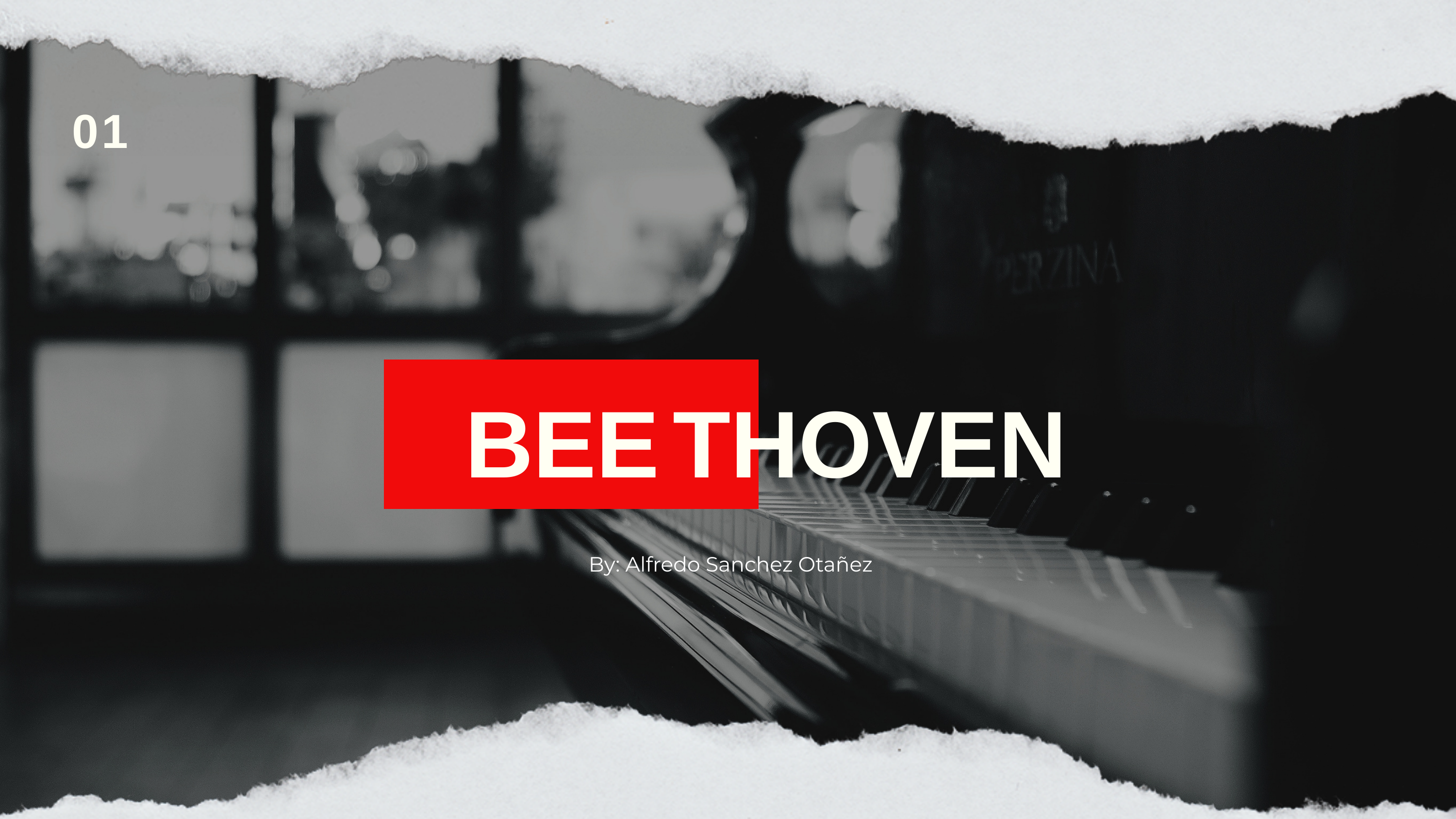

01

BEE
THOVEN
By: Alfredo Sanchez Otañez